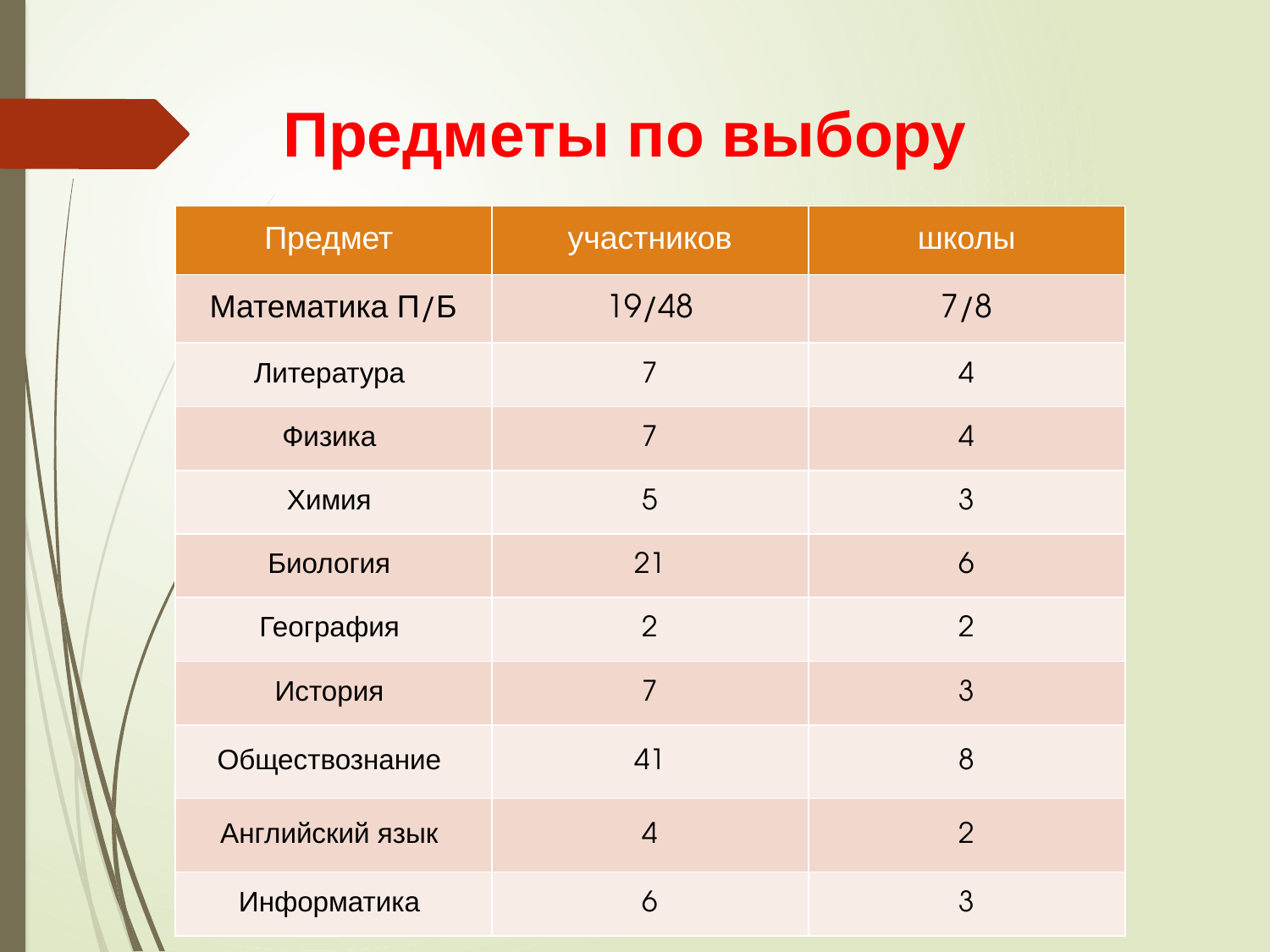

# Предметы по выбору
| Предмет | участников | школы |
| --- | --- | --- |
| Математика П/Б | 19/48 | 7/8 |
| Литература | 7 | 4 |
| Физика | 7 | 4 |
| Химия | 5 | 3 |
| Биология | 21 | 6 |
| География | 2 | 2 |
| История | 7 | 3 |
| Обществознание | 41 | 8 |
| Английский язык | 4 | 2 |
| Информатика | 6 | 3 |